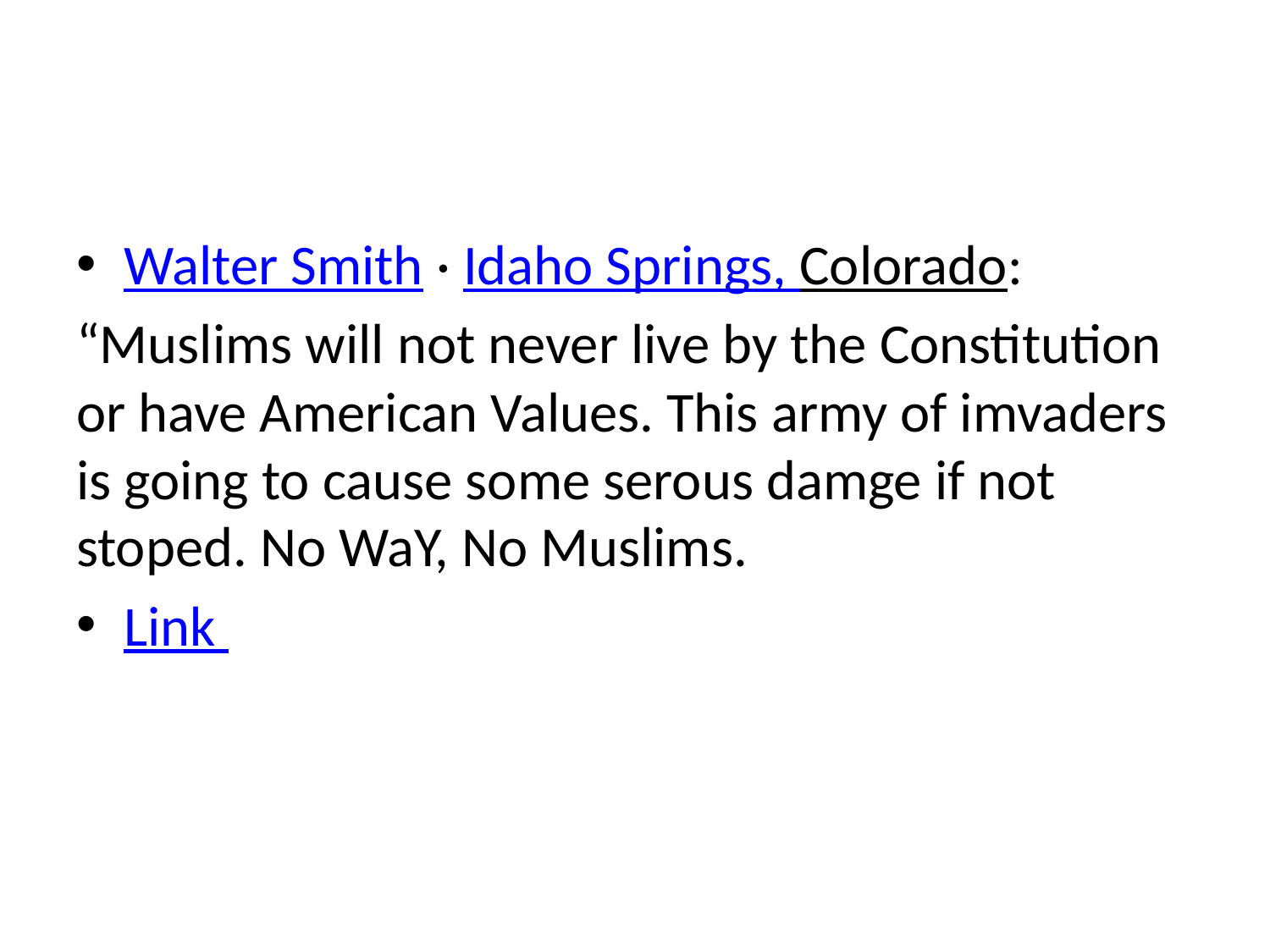

#
Walter Smith · Idaho Springs, Colorado:
“Muslims will not never live by the Constitution or have American Values. This army of imvaders is going to cause some serous damge if not stoped. No WaY, No Muslims.
Link